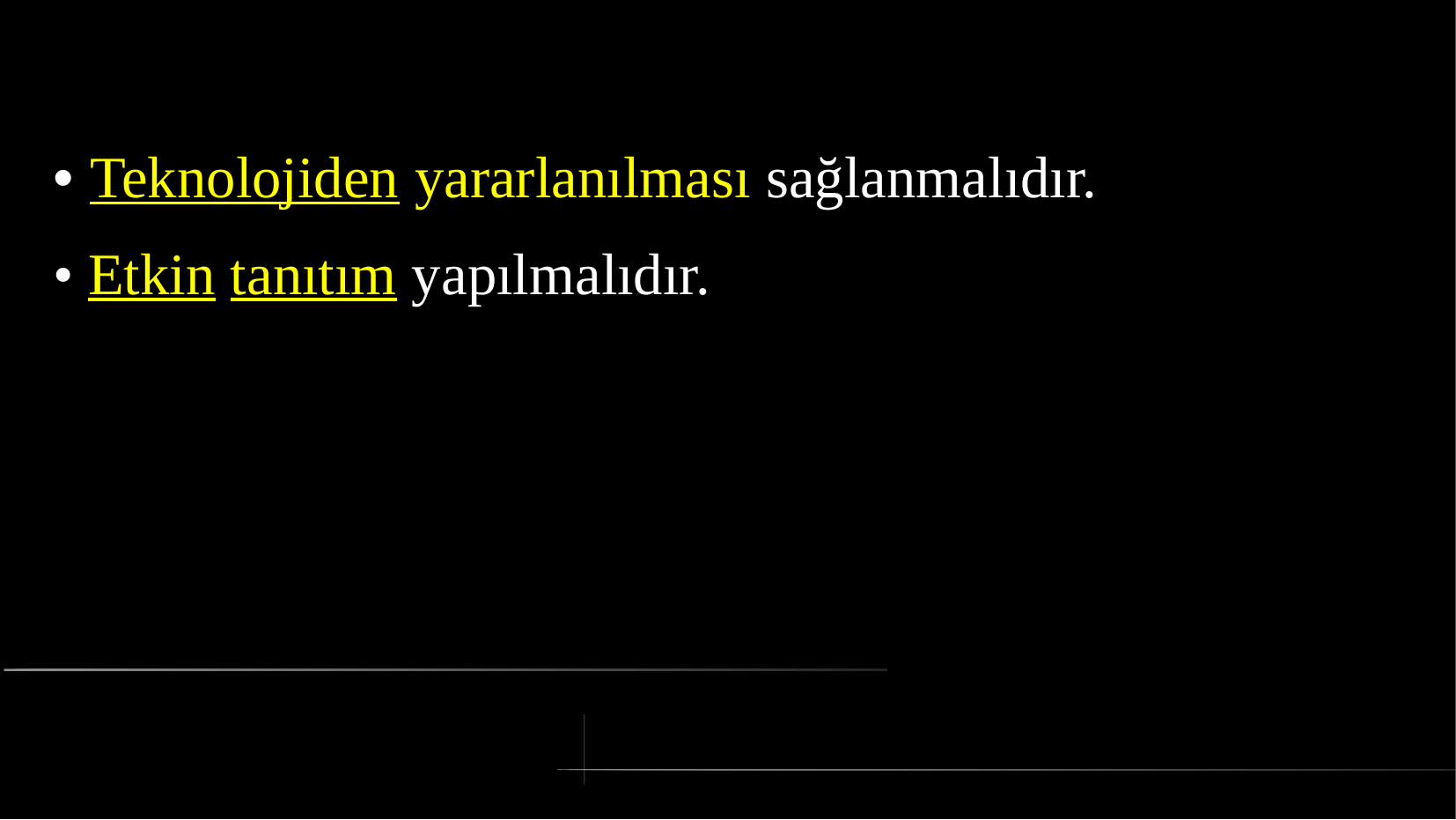

# • Teknolojiden yararlanılması sağlanmalıdır.
• Etkin tanıtım yapılmalıdır.